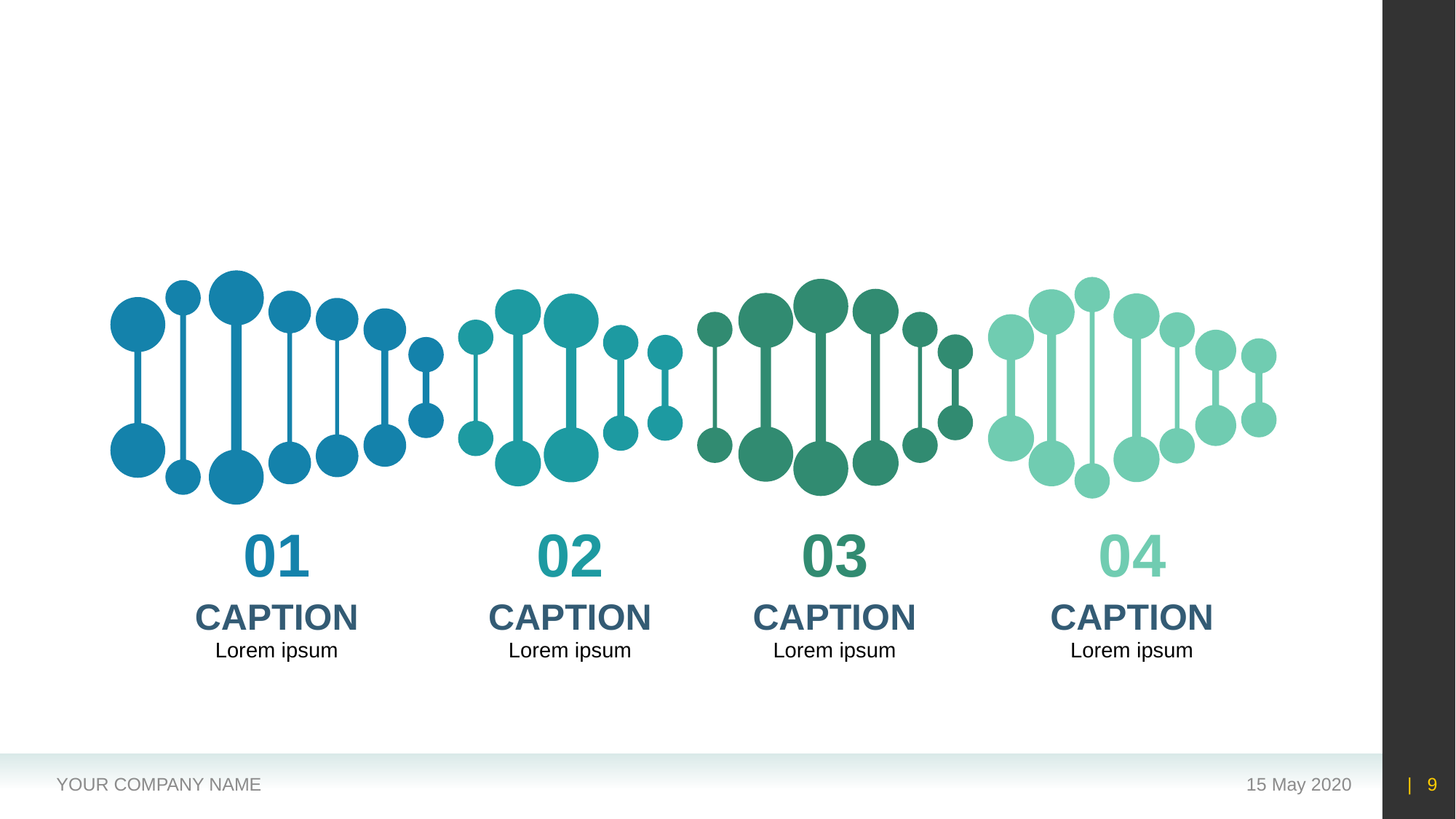

#

01
02
03
04
CAPTION
CAPTION
CAPTION
CAPTION
Lorem ipsum
Lorem ipsum
Lorem ipsum
Lorem ipsum
YOUR COMPANY NAME
15 May 2020
|   9